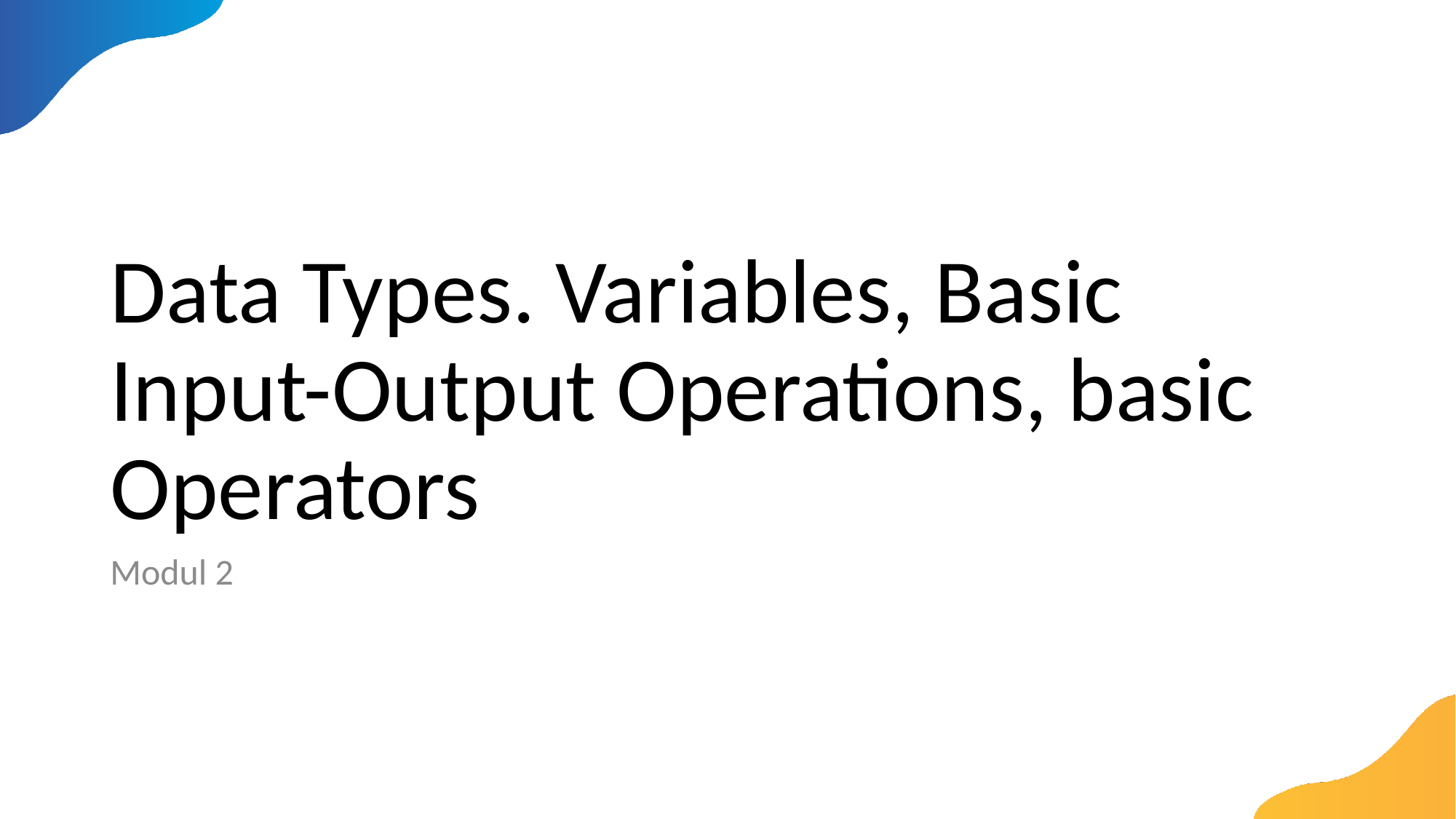

# Data Types. Variables, Basic Input-Output Operations, basic Operators
Modul 2